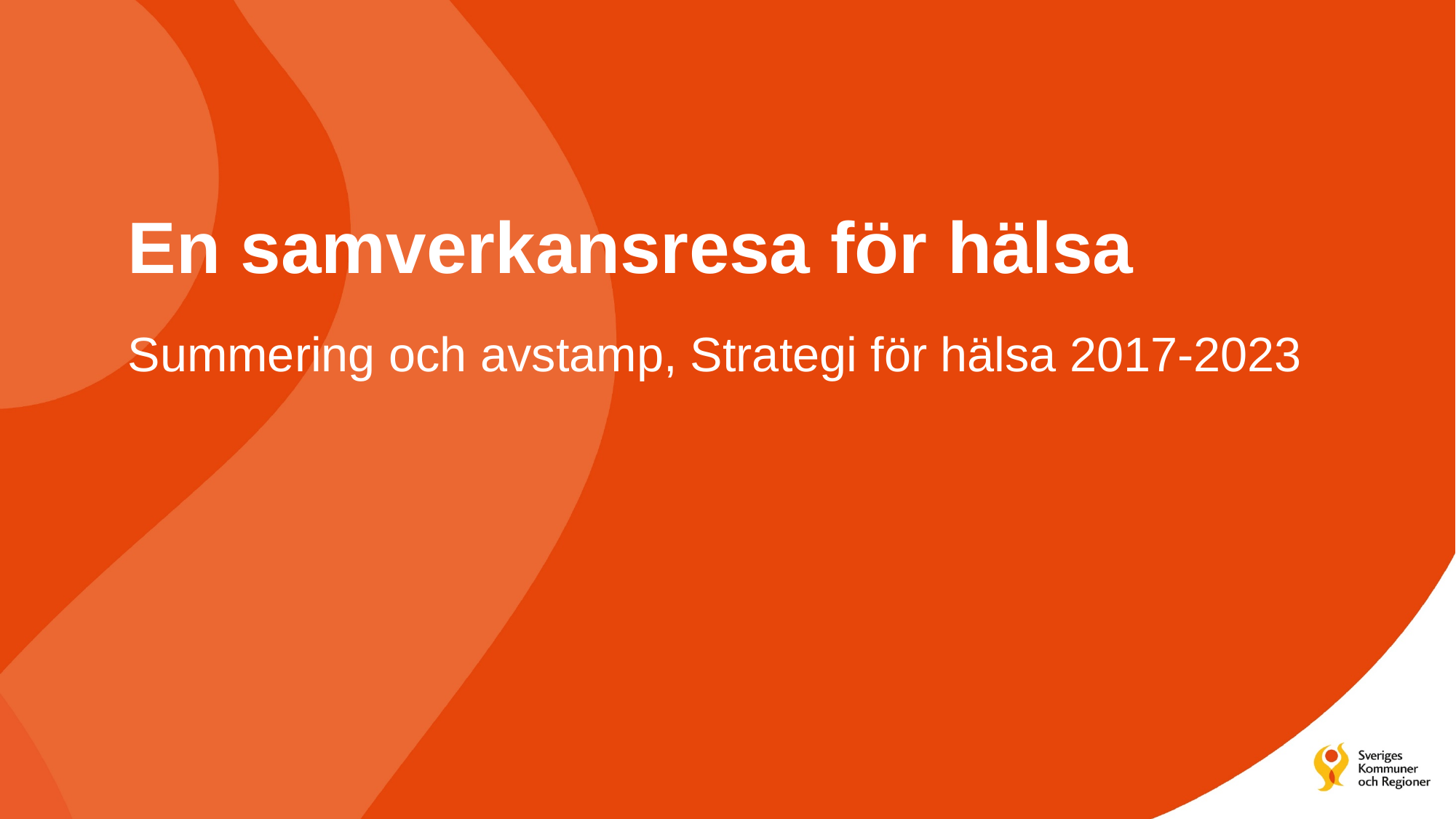

# En samverkansresa för hälsa Summering och avstamp, Strategi för hälsa 2017-2023